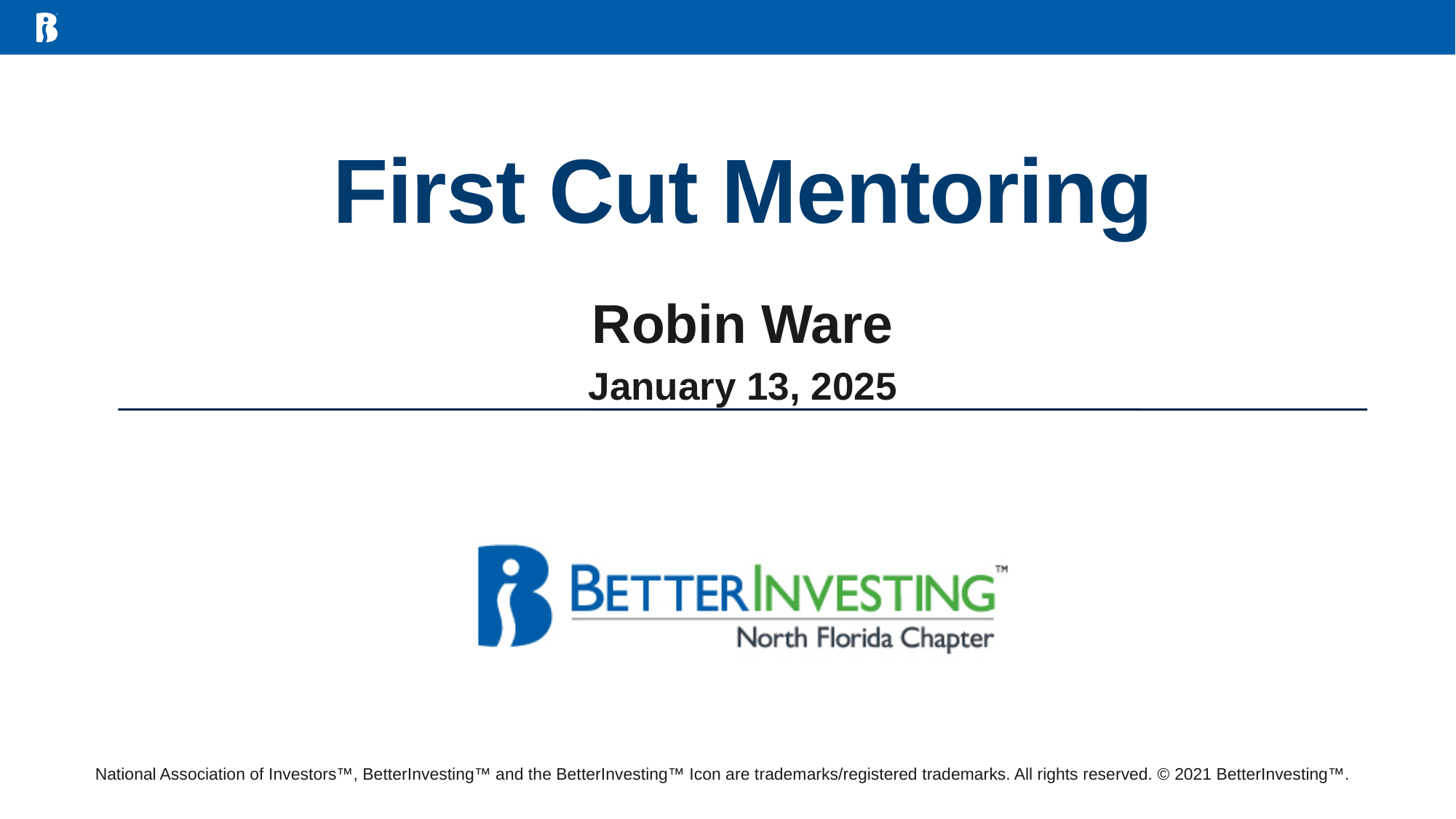

# First Cut Mentoring
Robin Ware
January 13, 2025